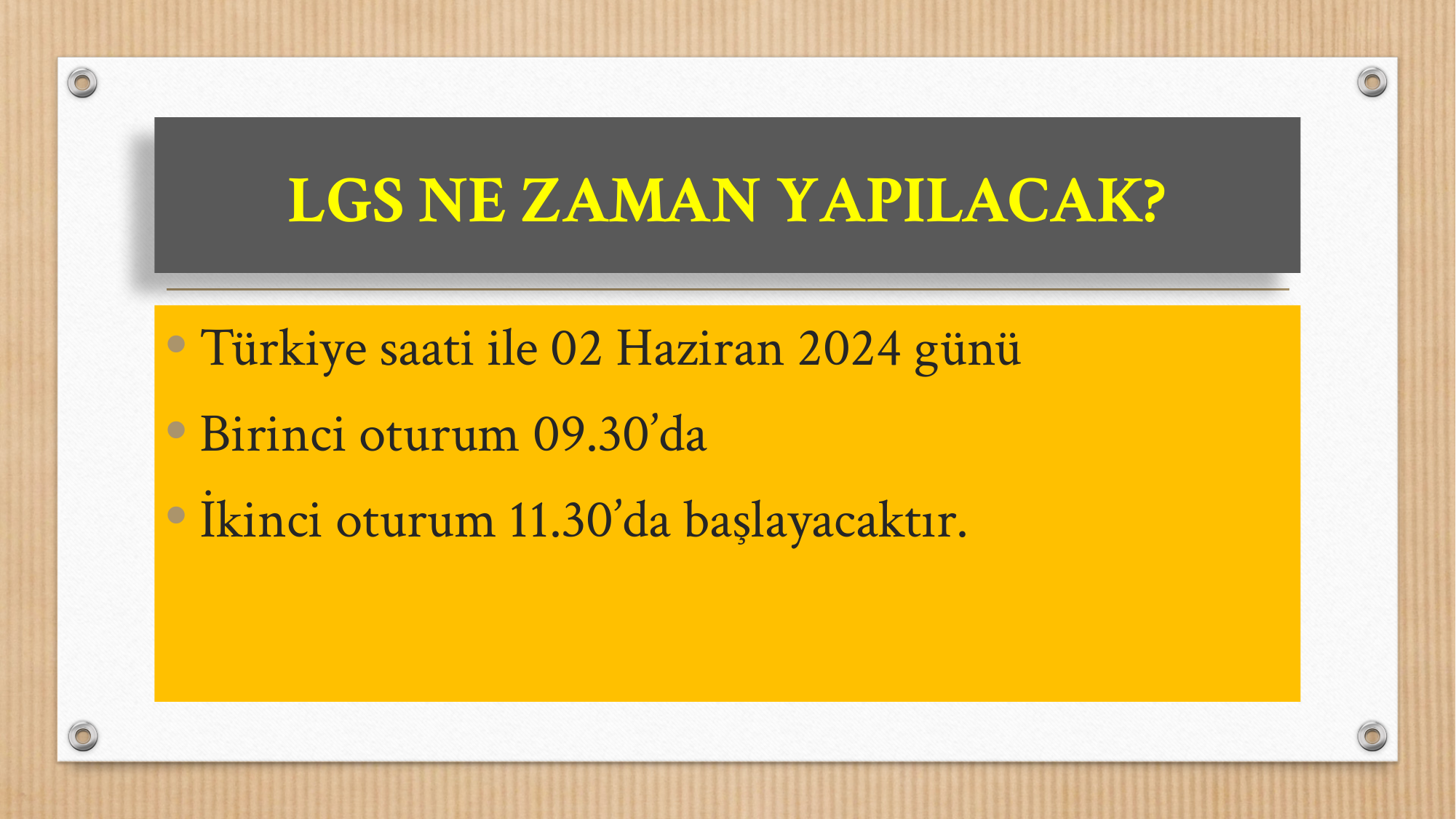

# LGS NE ZAMAN YAPILACAK?
Türkiye saati ile 02 Haziran 2024 günü
Birinci oturum 09.30’da
İkinci oturum 11.30’da başlayacaktır.